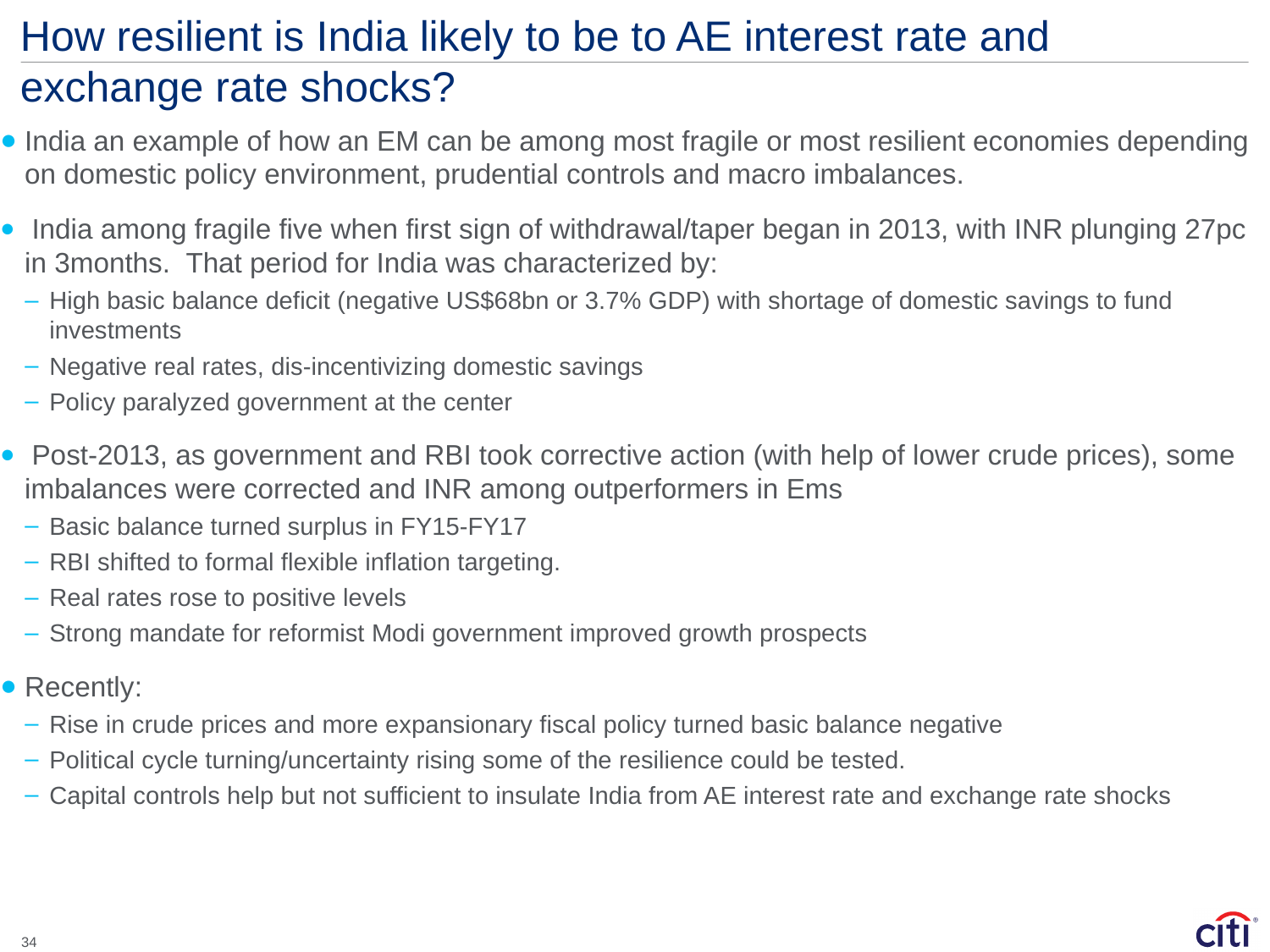

# How resilient is India likely to be to AE interest rate and exchange rate shocks?
India an example of how an EM can be among most fragile or most resilient economies depending on domestic policy environment, prudential controls and macro imbalances.
 India among fragile five when first sign of withdrawal/taper began in 2013, with INR plunging 27pc in 3months.  That period for India was characterized by:
High basic balance deficit (negative US$68bn or 3.7% GDP) with shortage of domestic savings to fund investments
Negative real rates, dis-incentivizing domestic savings
Policy paralyzed government at the center
 Post-2013, as government and RBI took corrective action (with help of lower crude prices), some imbalances were corrected and INR among outperformers in Ems
Basic balance turned surplus in FY15-FY17
RBI shifted to formal flexible inflation targeting.
Real rates rose to positive levels
Strong mandate for reformist Modi government improved growth prospects
Recently:
Rise in crude prices and more expansionary fiscal policy turned basic balance negative
Political cycle turning/uncertainty rising some of the resilience could be tested.
Capital controls help but not sufficient to insulate India from AE interest rate and exchange rate shocks

34